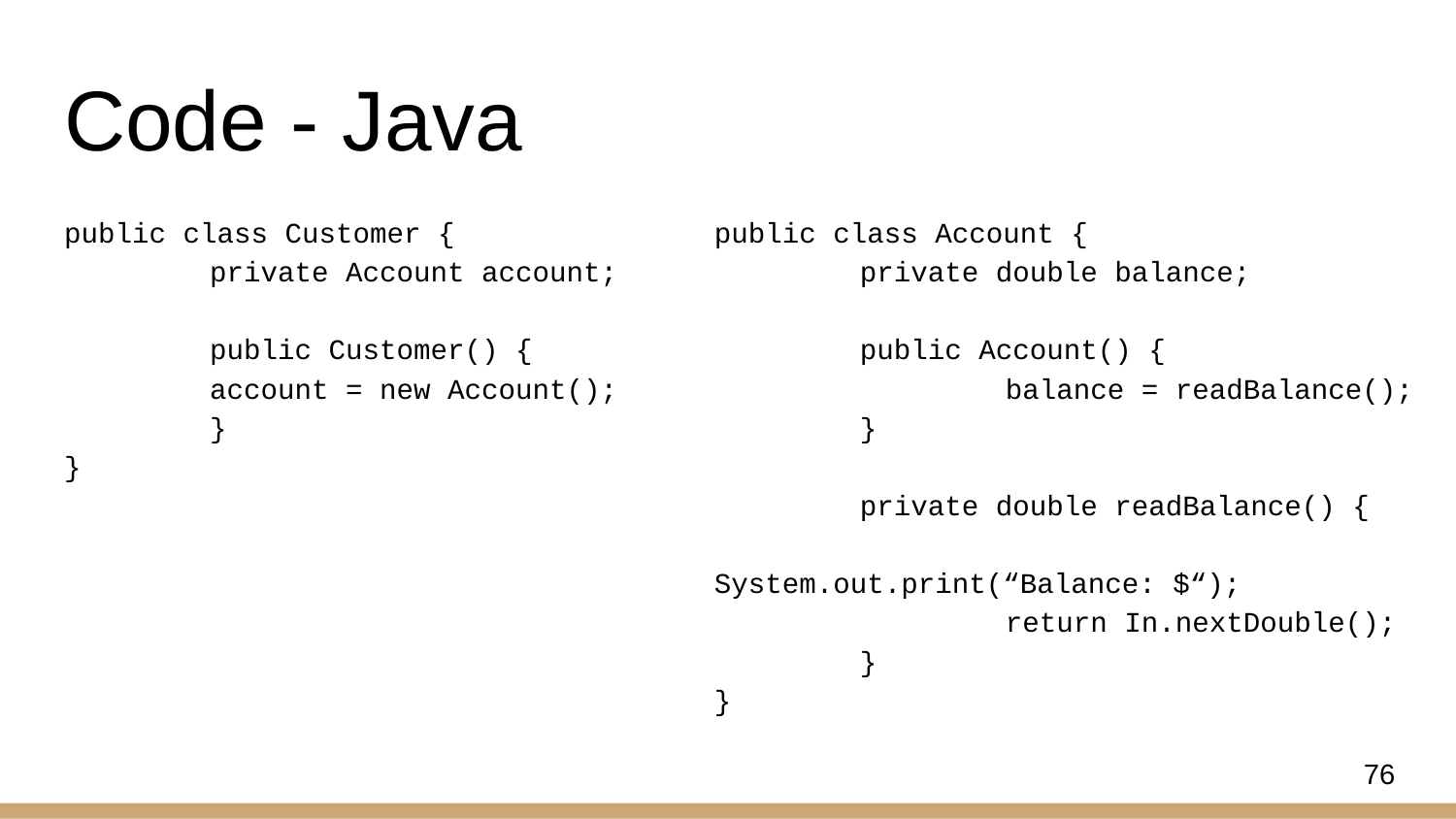

# Code - Java
public class Customer {
	private Account account;
	public Customer() {
	account = new Account();
	}
}
public class Account {
	private double balance;
	public Account() {
		balance = readBalance();
	}
	private double readBalance() {
		System.out.print(“Balance: $“);
		return In.nextDouble();
	}
}
76